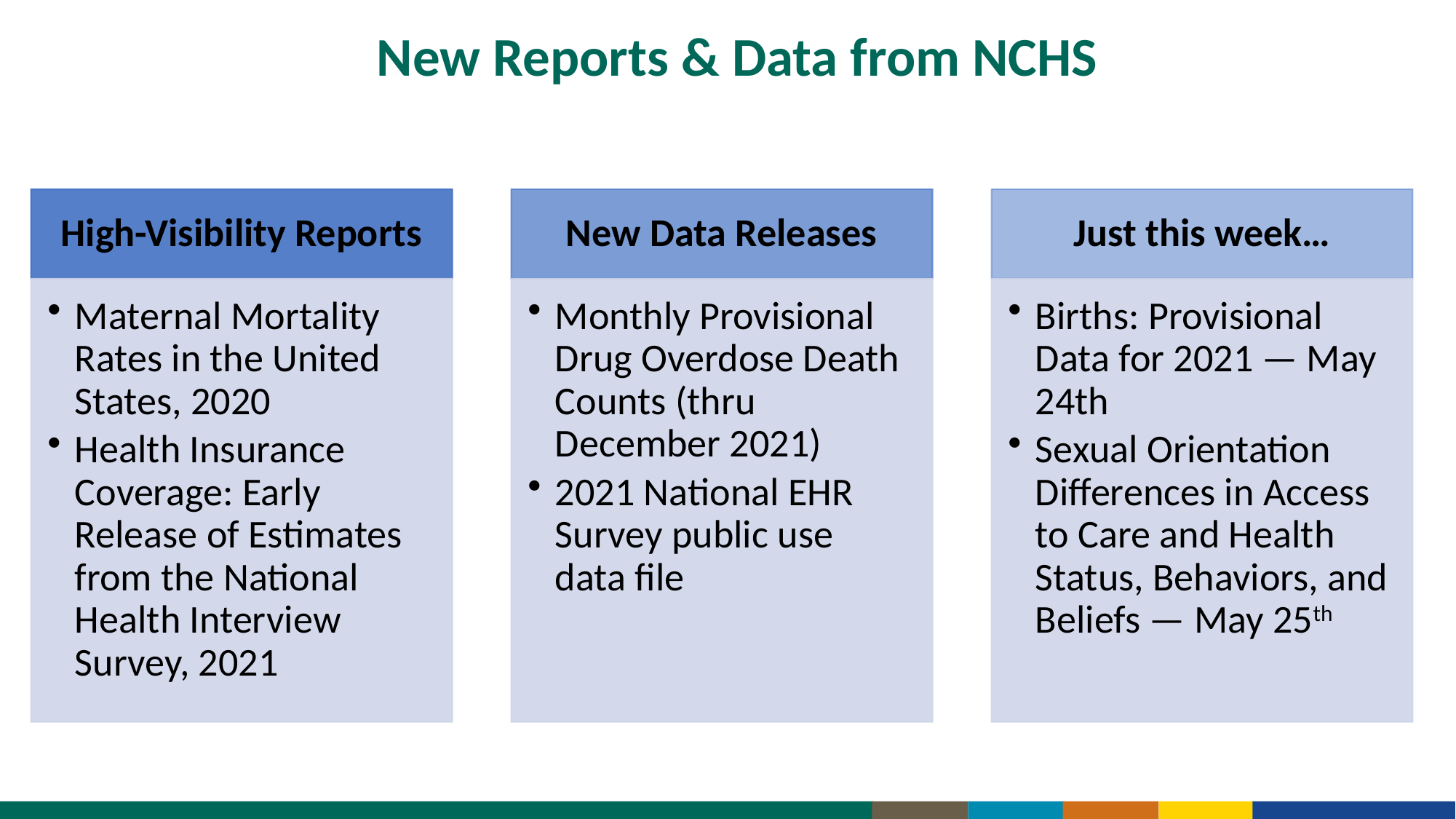

# New Reports & Data from NCHS
High-Visibility Reports
Maternal Mortality Rates in the United States, 2020
Health Insurance Coverage: Early Release of Estimates from the National Health Interview Survey, 2021
New Data Releases
Monthly Provisional Drug Overdose Death Counts (thru December 2021)
2021 National EHR Survey public use data file
Just this week…
Births: Provisional Data for 2021 — May 24th
Sexual Orientation Differences in Access to Care and Health Status, Behaviors, and Beliefs — May 25th